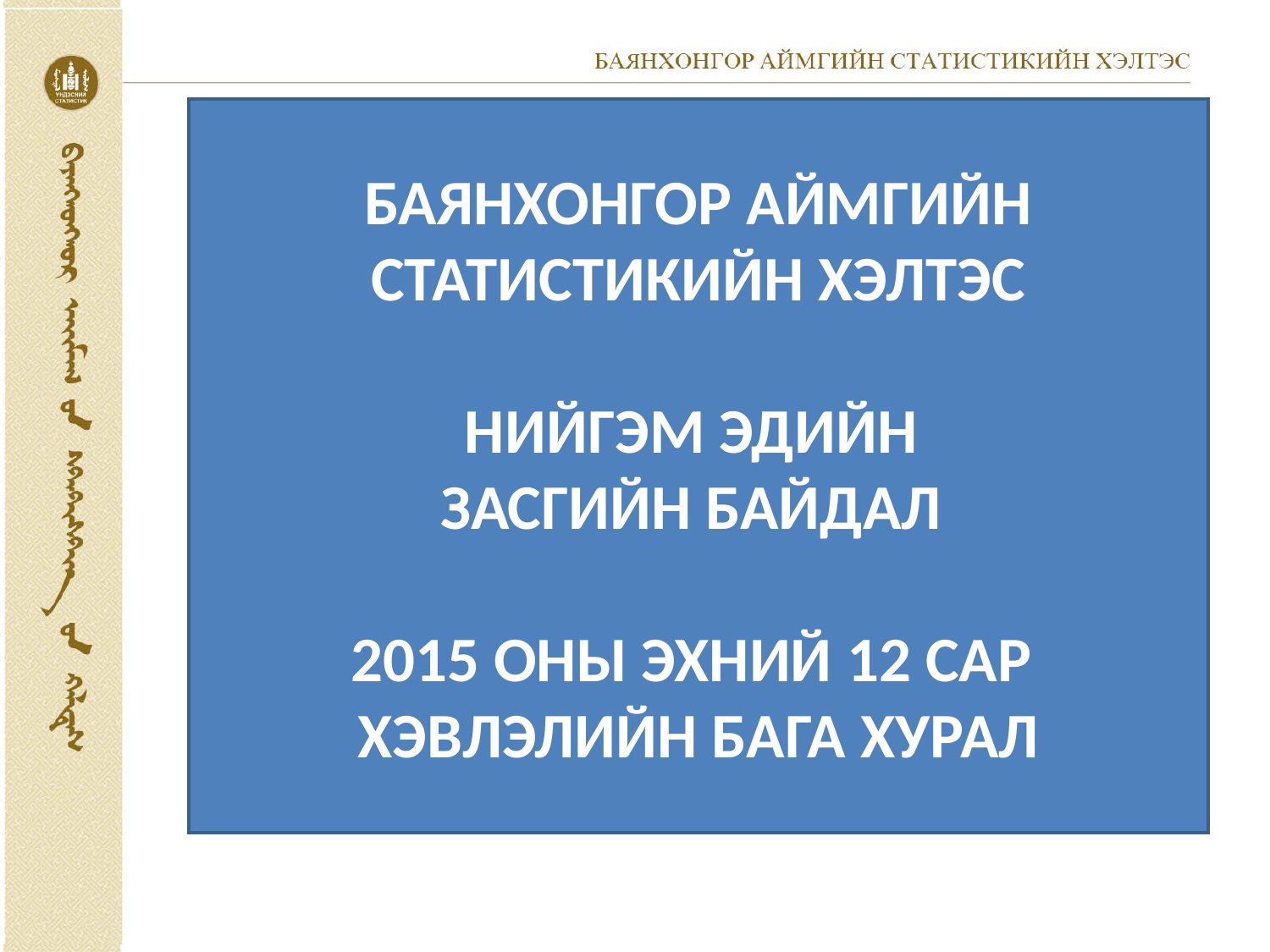

# БАЯНХОНГОР АЙМГИЙН СТАТИСТИКИЙН ХЭЛТЭС НИЙГЭМ ЭДИЙН ЗАСГИЙН БАЙДАЛ 2015 ОНЫ ЭХНИЙ 12 САР ХЭВЛЭЛИЙН БАГА ХУРАЛ